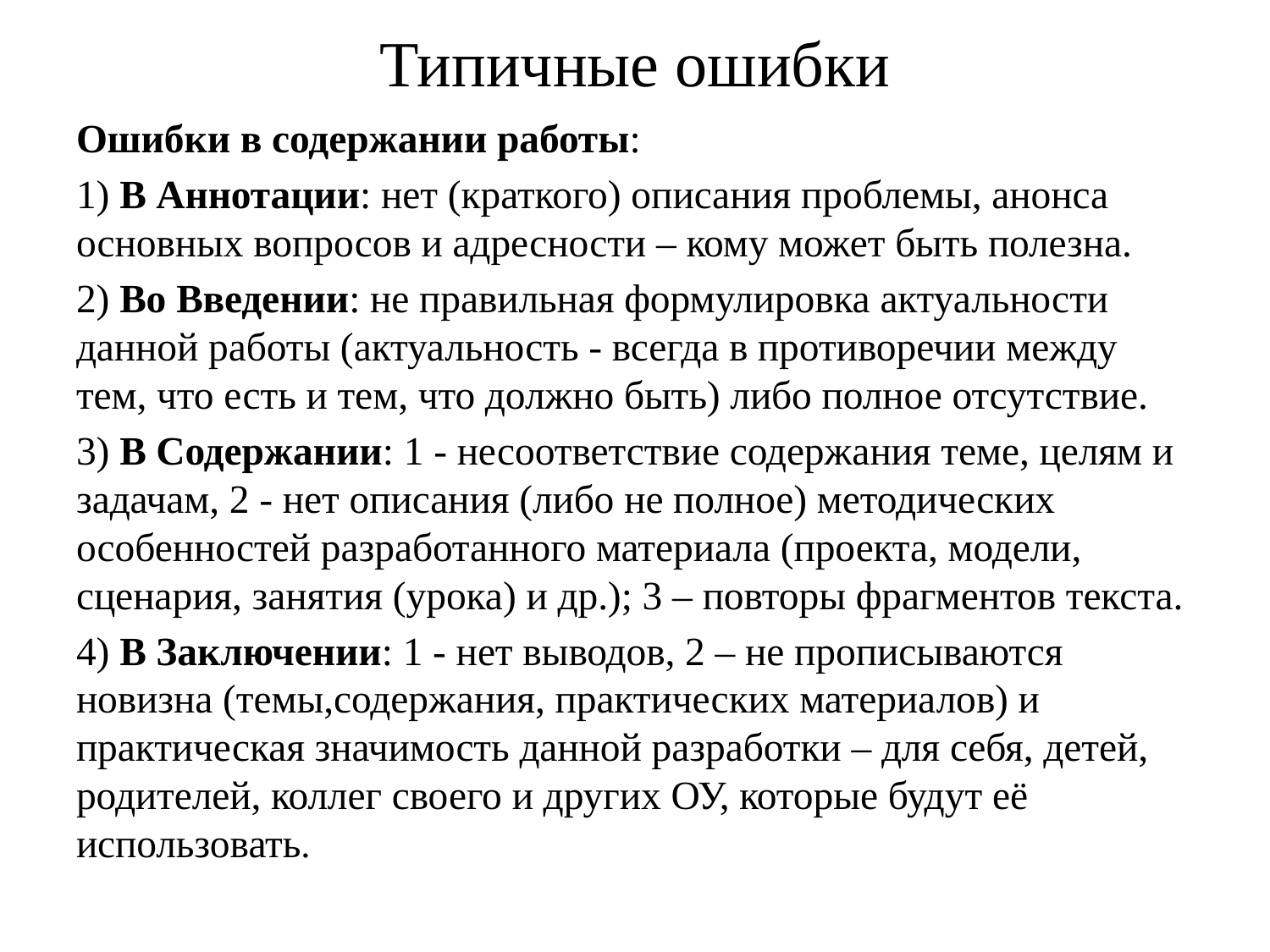

# Типичные ошибки
Ошибки в содержании работы:
1) В Аннотации: нет (краткого) описания проблемы, анонса основных вопросов и адресности – кому может быть полезна.
2) Во Введении: не правильная формулировка актуальности данной работы (актуальность - всегда в противоречии между тем, что есть и тем, что должно быть) либо полное отсутствие.
3) В Содержании: 1 - несоответствие содержания теме, целям и задачам, 2 - нет описания (либо не полное) методических особенностей разработанного материала (проекта, модели, сценария, занятия (урока) и др.); 3 – повторы фрагментов текста.
4) В Заключении: 1 - нет выводов, 2 – не прописываются новизна (темы,содержания, практических материалов) и практическая значимость данной разработки – для себя, детей, родителей, коллег своего и других ОУ, которые будут её использовать.